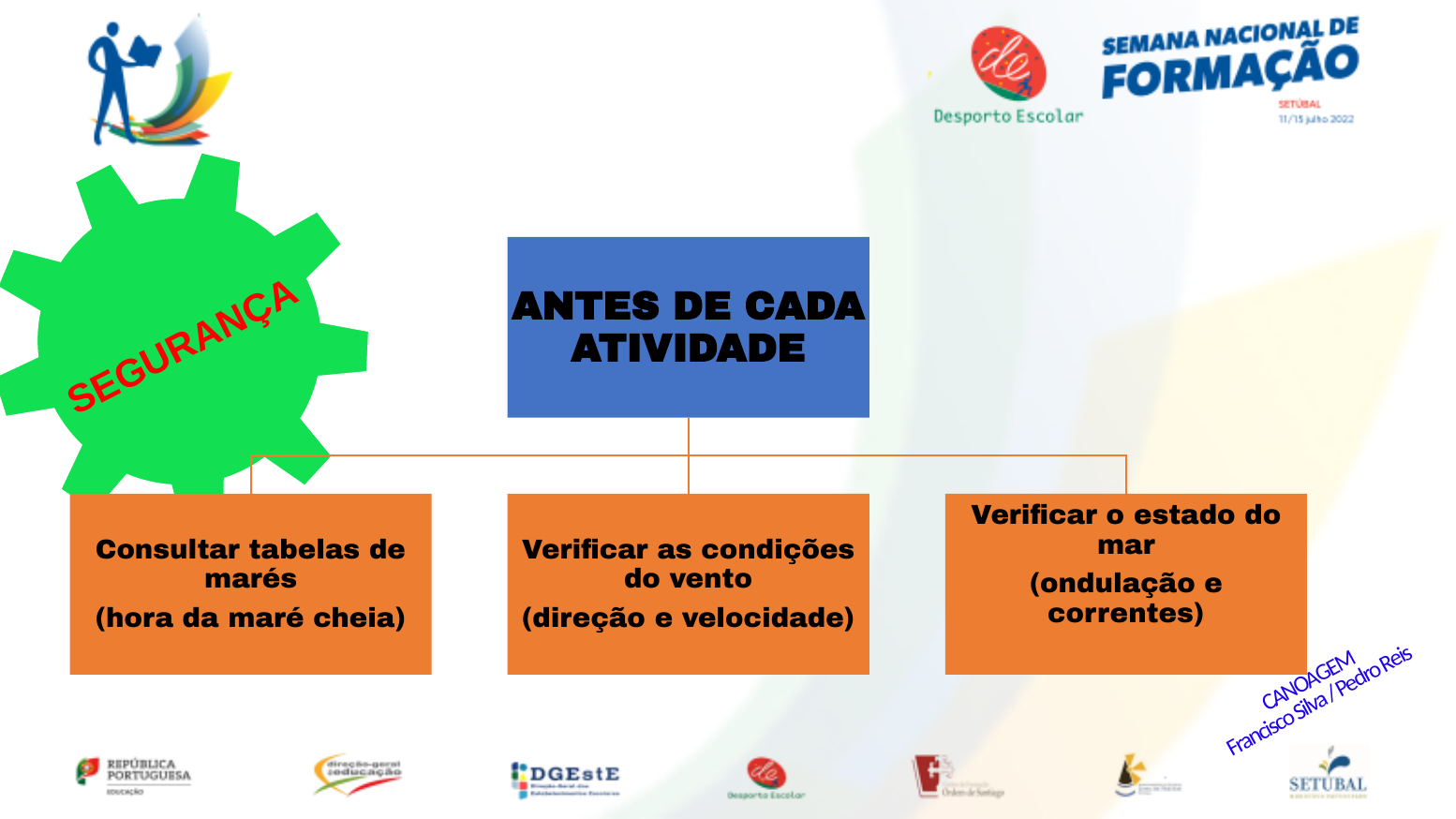

SEGURANÇA
ANTES DE CADA ATIVIDADE
Consultar tabelas de marés
(hora da maré cheia)
Verificar as condições do vento
(direção e velocidade)
Verificar o estado do mar
(ondulação e correntes)

CANOAGEM
Francisco Silva / Pedro Reis